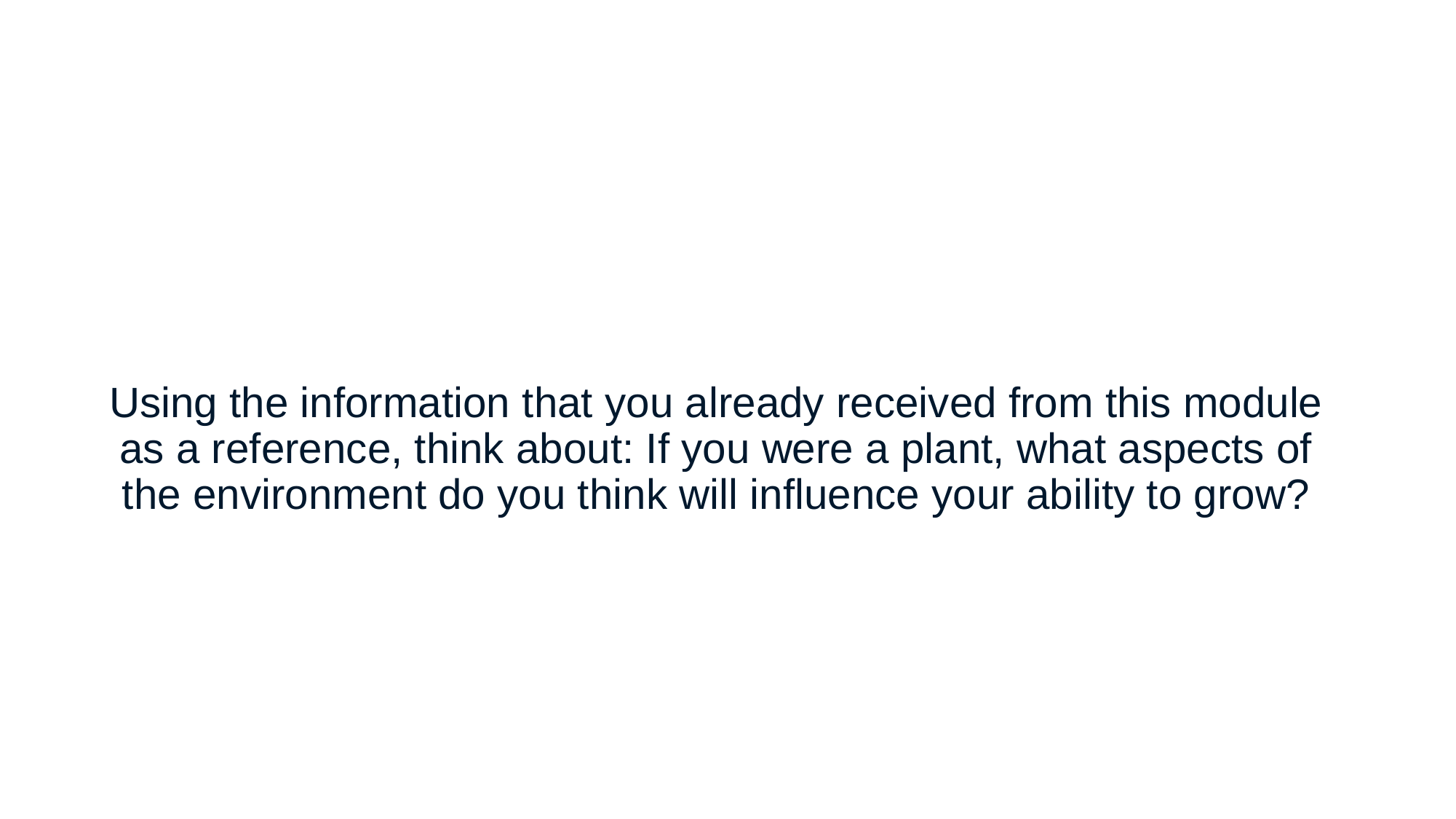

#

Using the information that you already received from this module as a reference, think about: If you were a plant, what aspects of the environment do you think will influence your ability to grow?